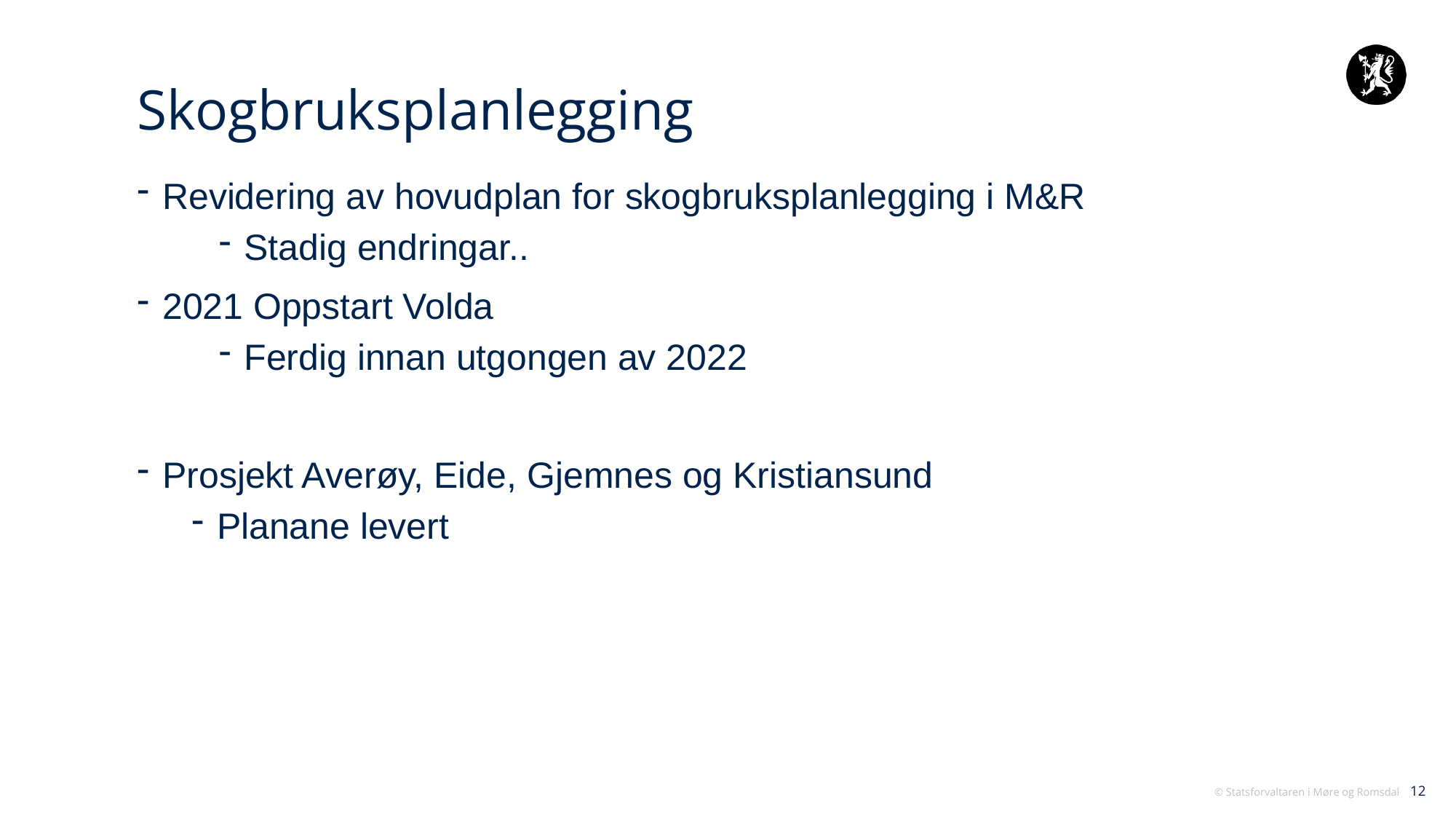

# Skogbruksplanlegging
Revidering av hovudplan for skogbruksplanlegging i M&R
Stadig endringar..
2021 Oppstart Volda
Ferdig innan utgongen av 2022

Prosjekt Averøy, Eide, Gjemnes og Kristiansund
Planane levert